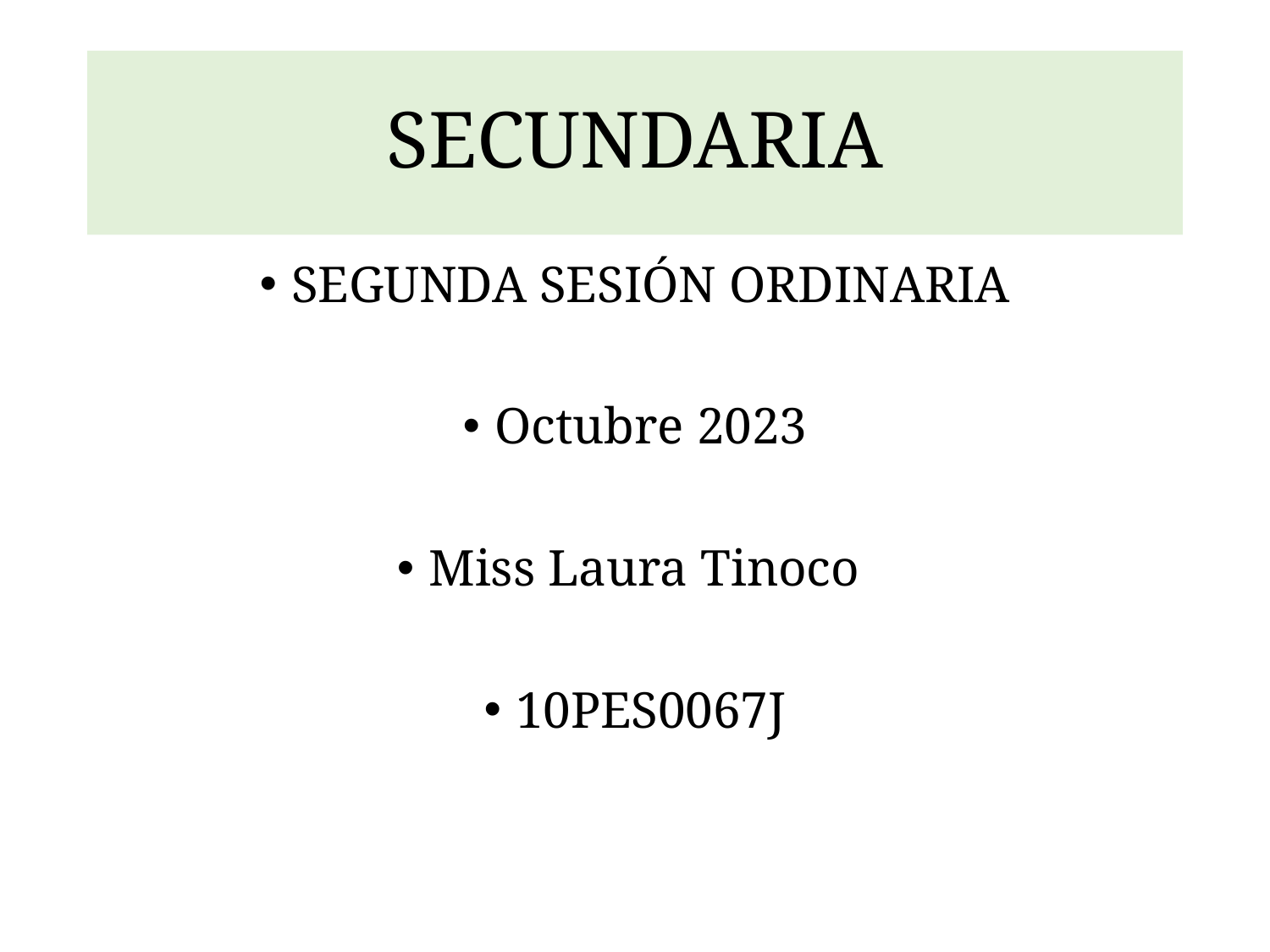

# SECUNDARIA
SEGUNDA SESIÓN ORDINARIA

Octubre 2023

Miss Laura Tinoco

10PES0067J